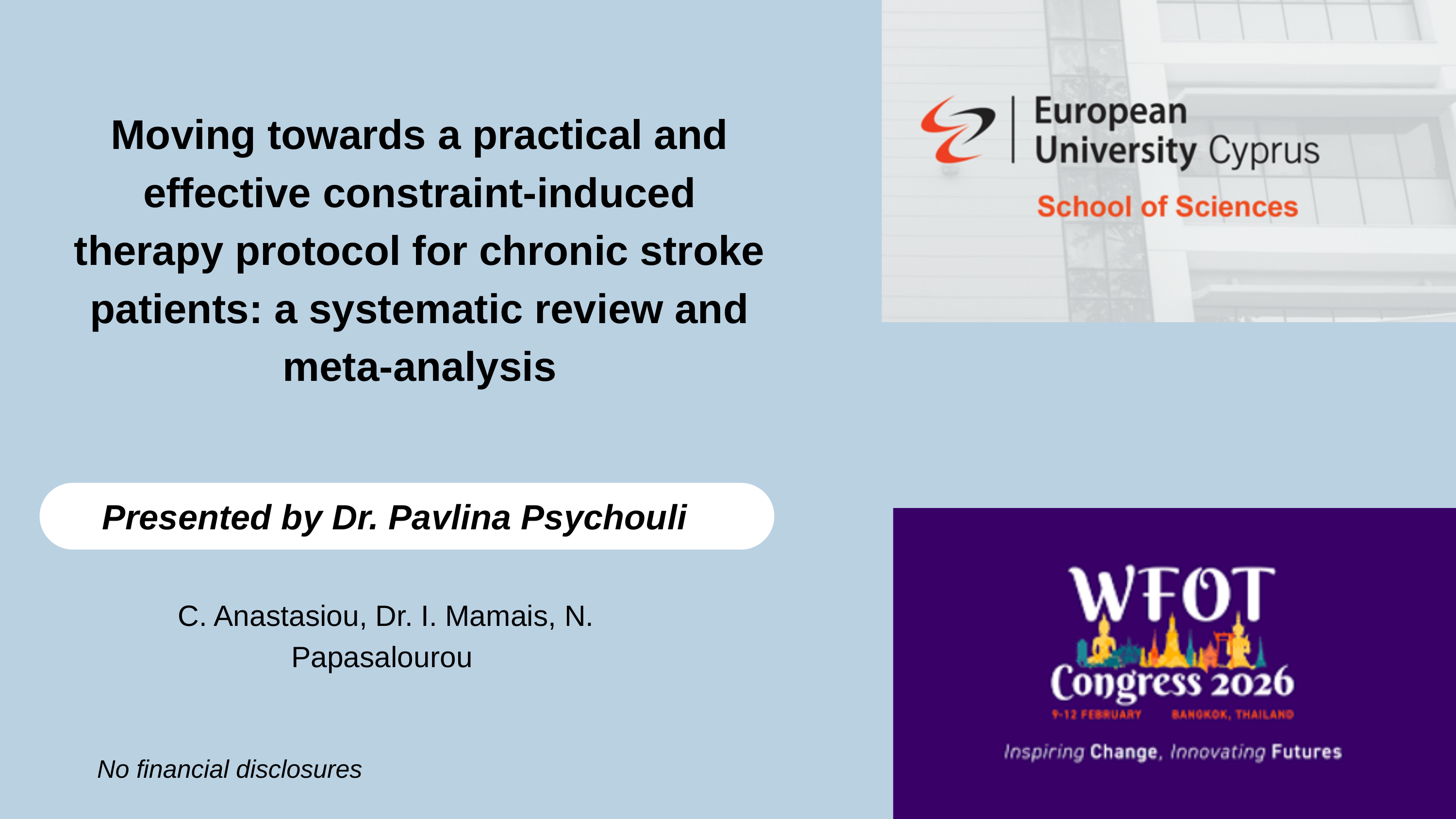

Moving towards a practical and effective constraint-induced therapy protocol for chronic stroke patients: a systematic review and meta-analysis
Presented by Dr. Pavlina Psychouli

C. Anastasiou, Dr. I. Mamais, N. Papasalourou
No financial disclosures